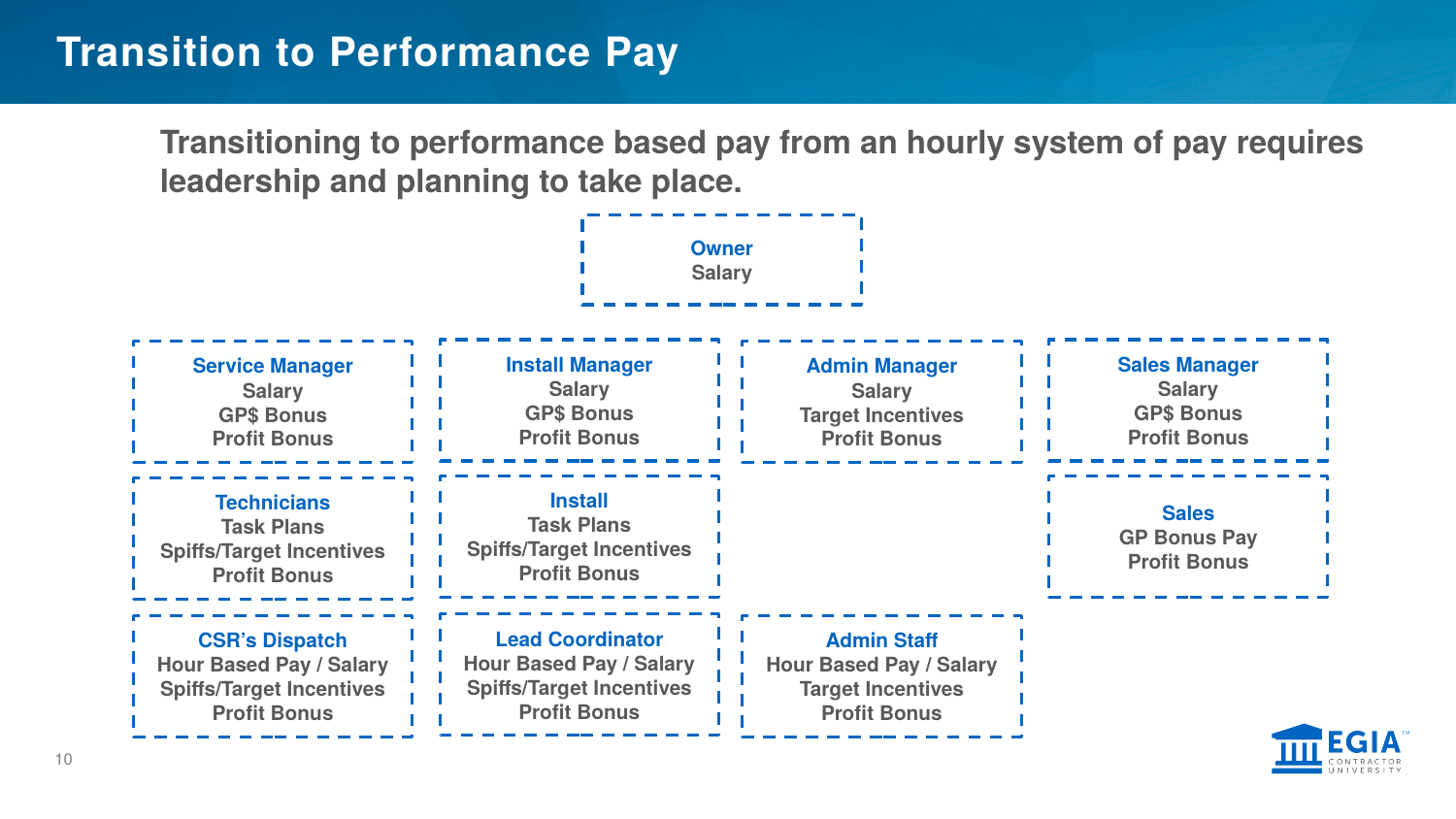

# Transition to Performance Pay
Transitioning to performance based pay from an hourly system of pay requires leadership and planning to take place.
Owner
Salary
Sales Manager
Salary
GP$ Bonus
Profit Bonus
Install Manager
Salary
GP$ Bonus
Profit Bonus
Service Manager
Salary
GP$ Bonus
Profit Bonus
Admin Manager
Salary
Target Incentives
Profit Bonus
Sales
GP Bonus Pay
Profit Bonus
Install
Task Plans
Spiffs/Target Incentives
Profit Bonus
Technicians
Task Plans
Spiffs/Target Incentives
Profit Bonus
Lead Coordinator
Hour Based Pay / Salary
Spiffs/Target Incentives
Profit Bonus
CSR’s Dispatch
Hour Based Pay / Salary
Spiffs/Target Incentives
Profit Bonus
Admin Staff
Hour Based Pay / Salary
Target Incentives
Profit Bonus